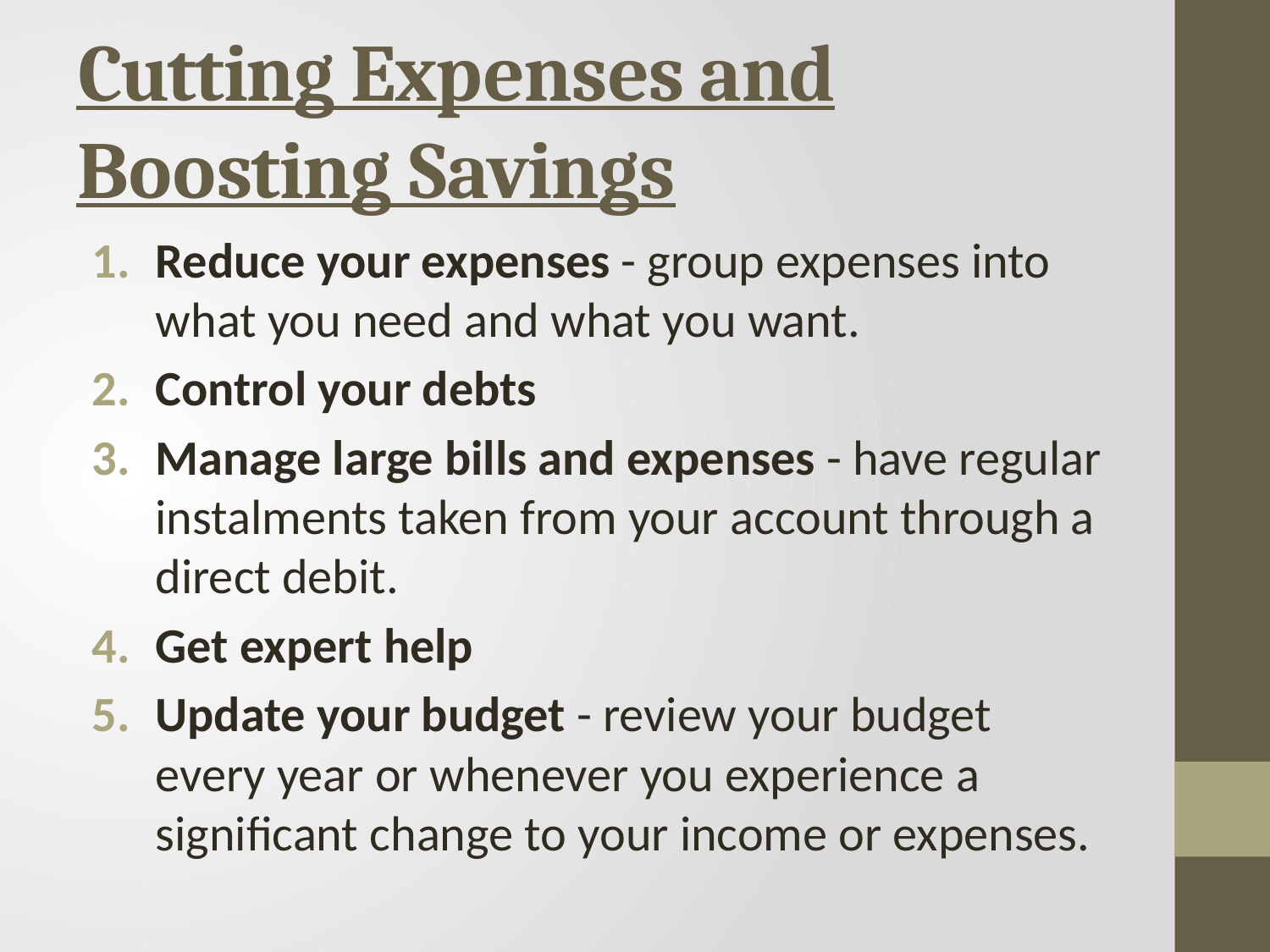

# Cutting Expenses and Boosting Savings
Reduce your expenses - group expenses into what you need and what you want.
Control your debts
Manage large bills and expenses - have regular instalments taken from your account through a direct debit.
Get expert help
Update your budget - review your budget every year or whenever you experience a significant change to your income or expenses.